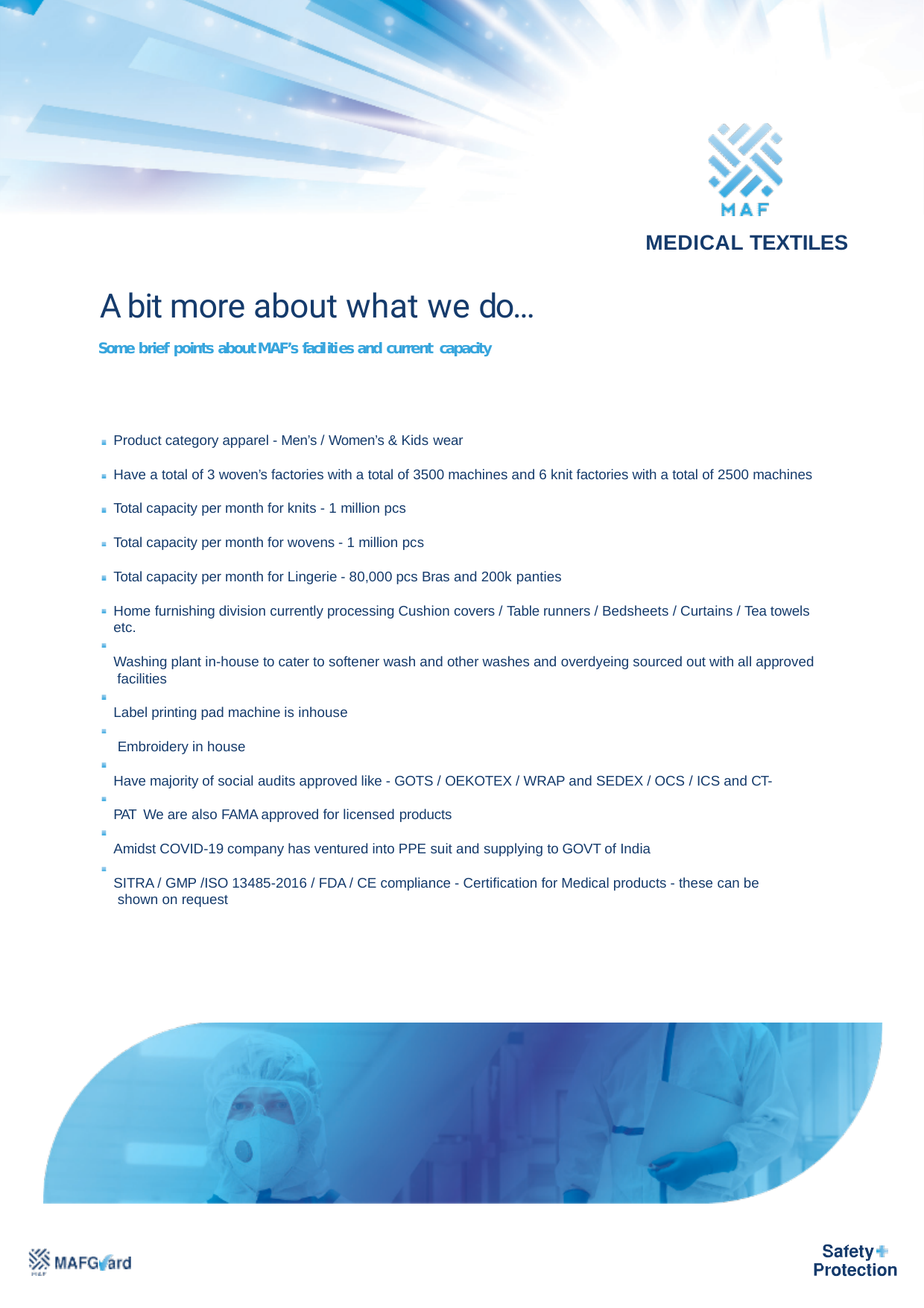

MEDICAL TEXTILES

A bit more about what we do...
Some brief points about MAF’s facilities and current capacity
Product category apparel - Men’s / Women’s & Kids wear
Have a total of 3 woven’s factories with a total of 3500 machines and 6 knit factories with a total of 2500 machines  Total capacity per month for knits - 1 million pcs

Total capacity per month for wovens - 1 million pcs

Total capacity per month for Lingerie - 80,000 pcs Bras and 200k panties

Home furnishing division currently processing Cushion covers / Table runners / Bedsheets / Curtains / Tea towels etc.

Washing plant in-house to cater to softener wash and other washes and overdyeing sourced out with all approved  facilities
Label printing pad machine is inhouse  Embroidery in house
Have majority of social audits approved like - GOTS / OEKOTEX / WRAP and SEDEX / OCS / ICS and CT-PAT  We are also FAMA approved for licensed products

Amidst COVID-19 company has ventured into PPE suit and supplying to GOVT of India

SITRA / GMP /ISO 13485-2016 / FDA / CE compliance - Certification for Medical products - these can be  shown on request